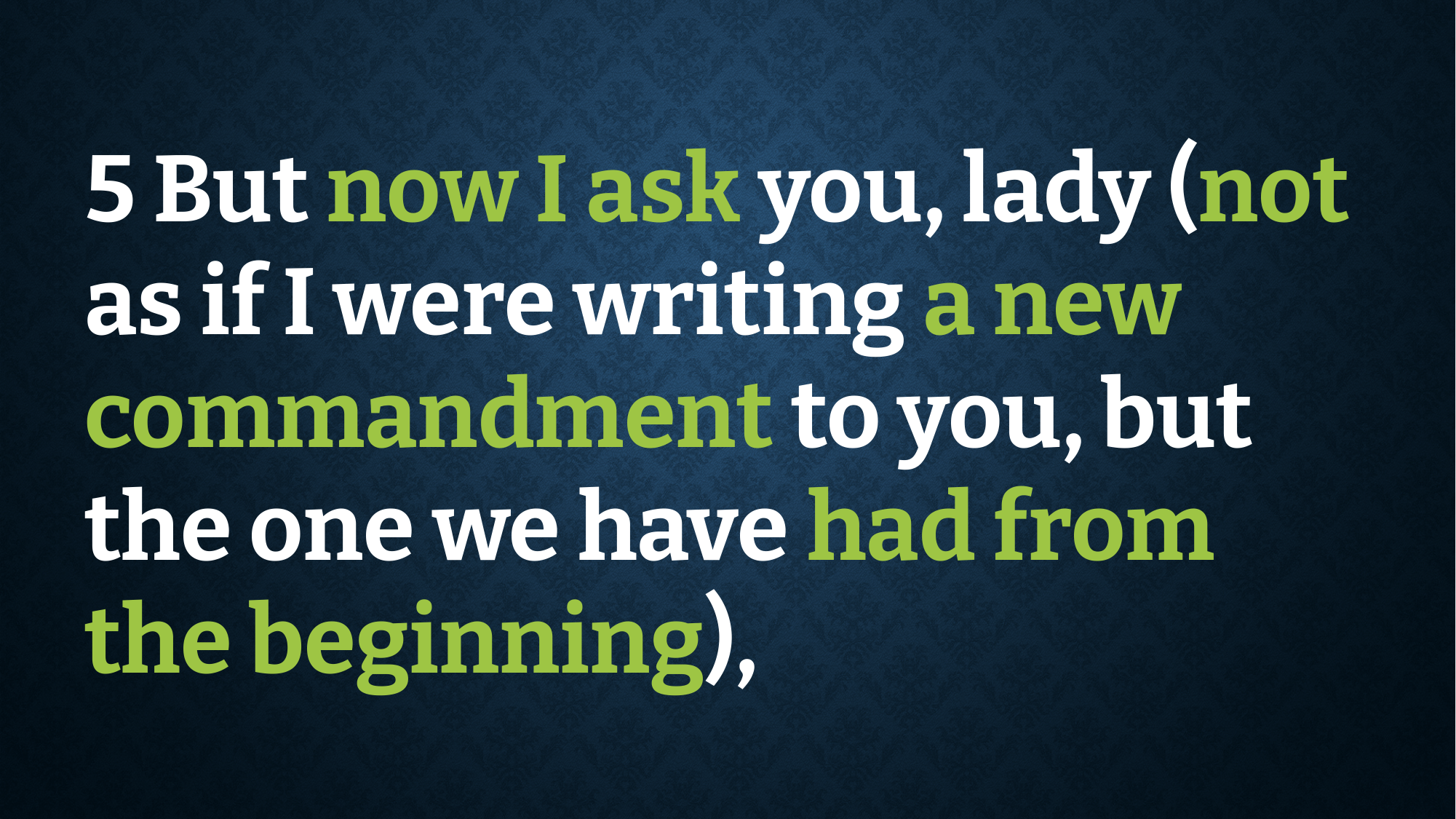

5 But now I ask you, lady (not as if I were writing a new commandment to you, but the one we have had from the beginning),